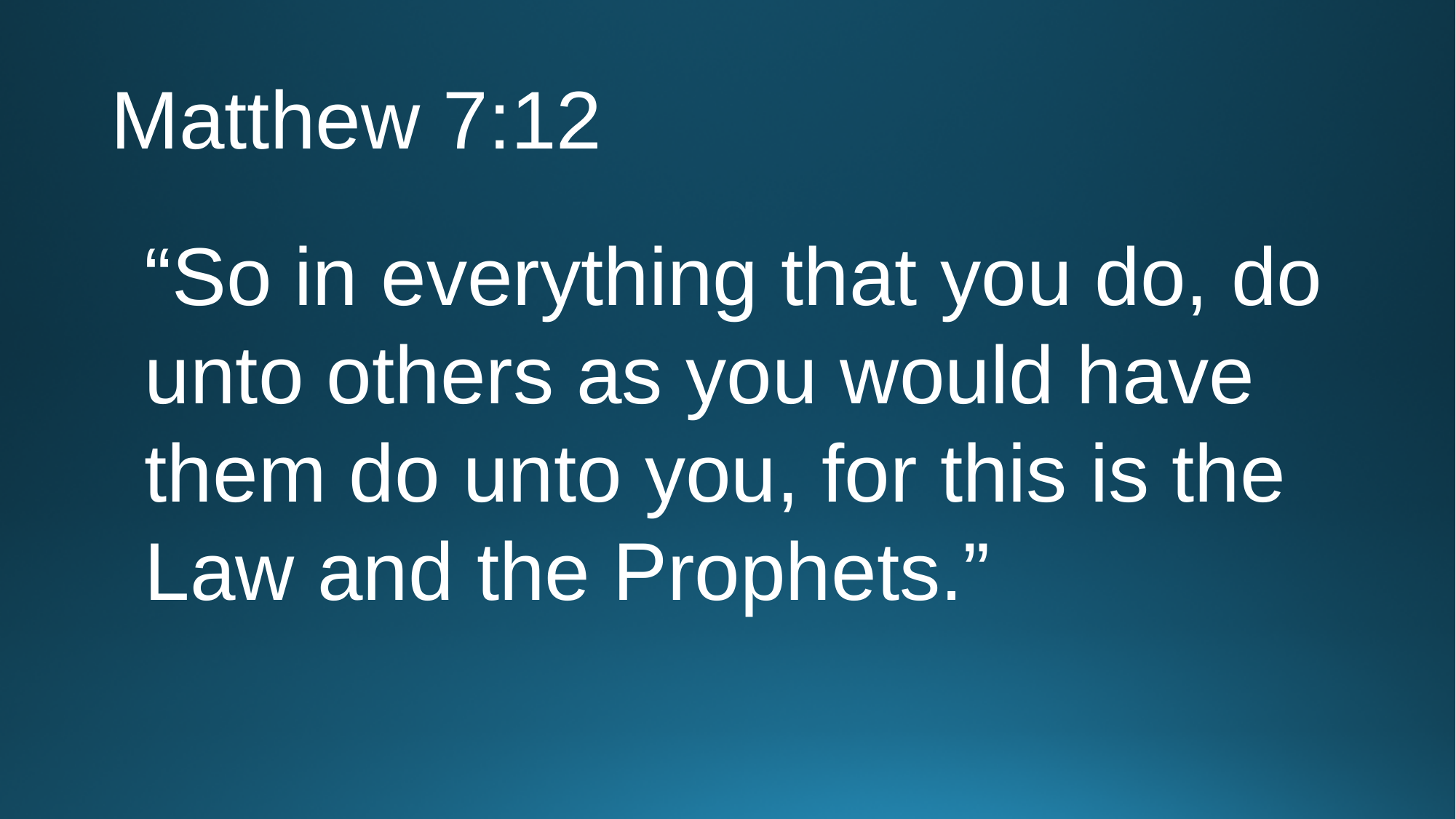

# Matthew 7:12
“So in everything that you do, do unto others as you would have them do unto you, for this is the Law and the Prophets.”